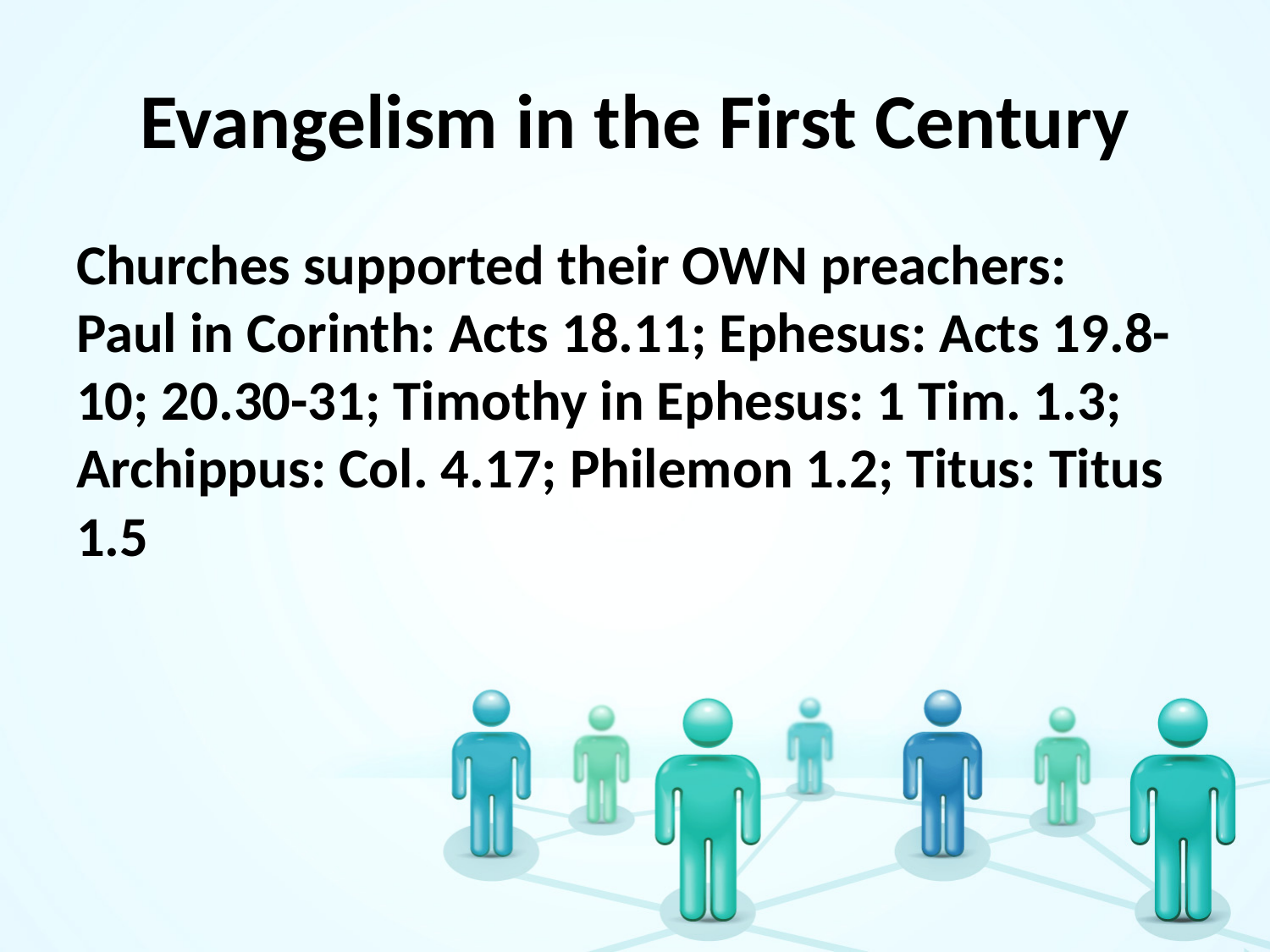

# Evangelism in the First Century
Churches supported their OWN preachers:
Paul in Corinth: Acts 18.11; Ephesus: Acts 19.8-10; 20.30-31; Timothy in Ephesus: 1 Tim. 1.3; Archippus: Col. 4.17; Philemon 1.2; Titus: Titus 1.5